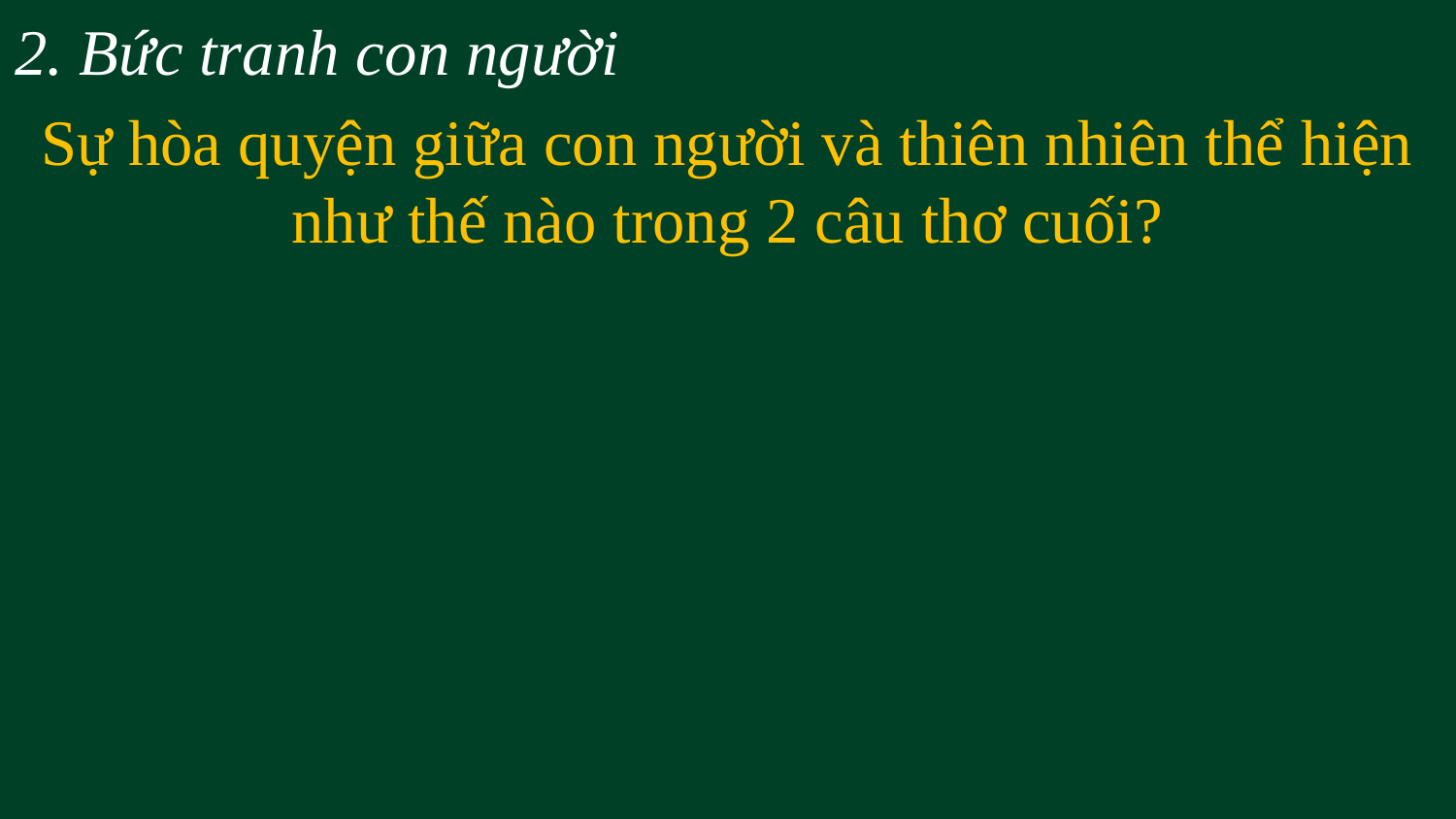

2. Bức tranh con người
Sự hòa quyện giữa con người và thiên nhiên thể hiện như thế nào trong 2 câu thơ cuối?